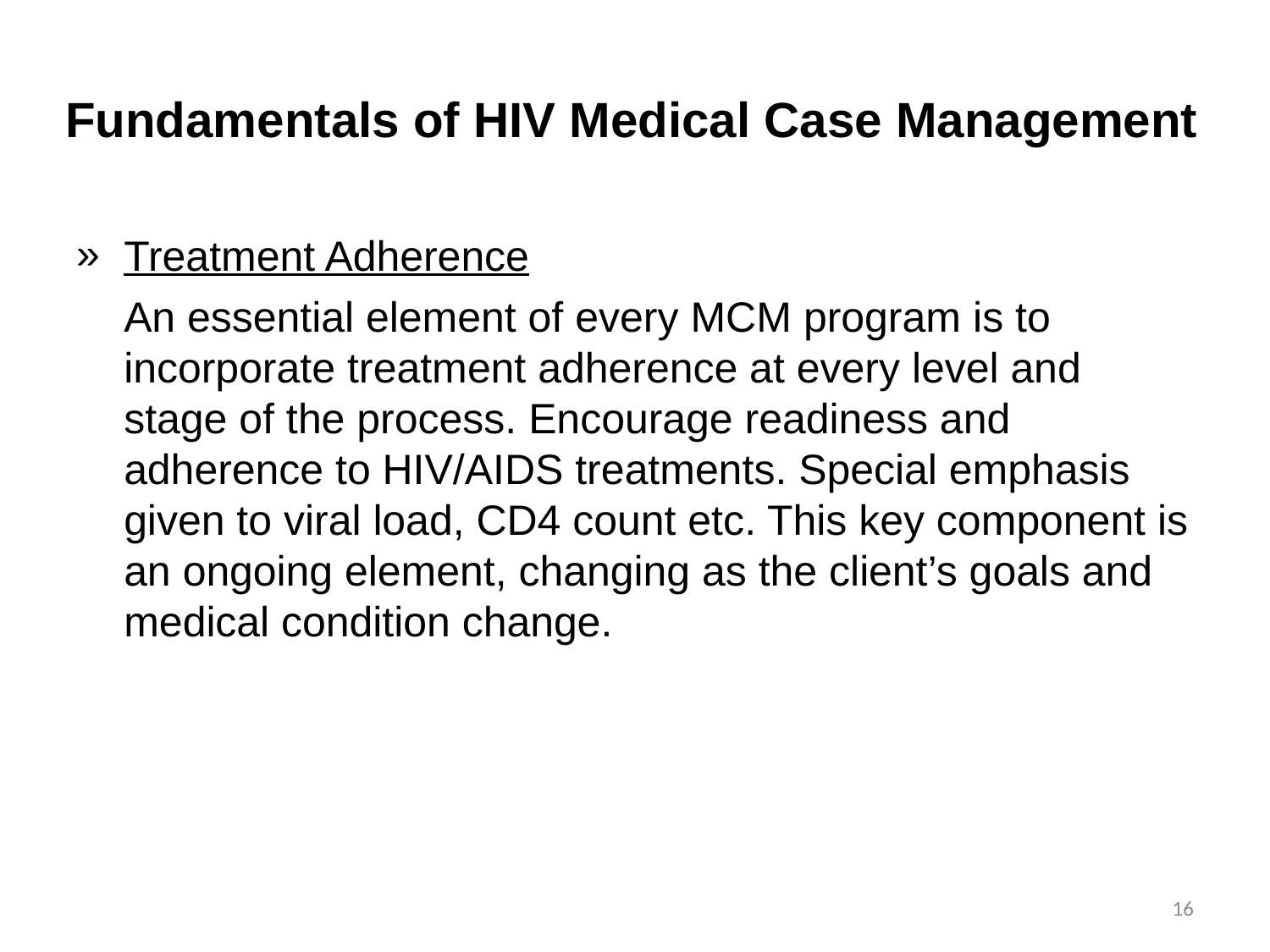

# Fundamentals of HIV Medical Case Management
Treatment Adherence
	An essential element of every MCM program is to incorporate treatment adherence at every level and stage of the process. Encourage readiness and adherence to HIV/AIDS treatments. Special emphasis given to viral load, CD4 count etc. This key component is an ongoing element, changing as the client’s goals and medical condition change.
16